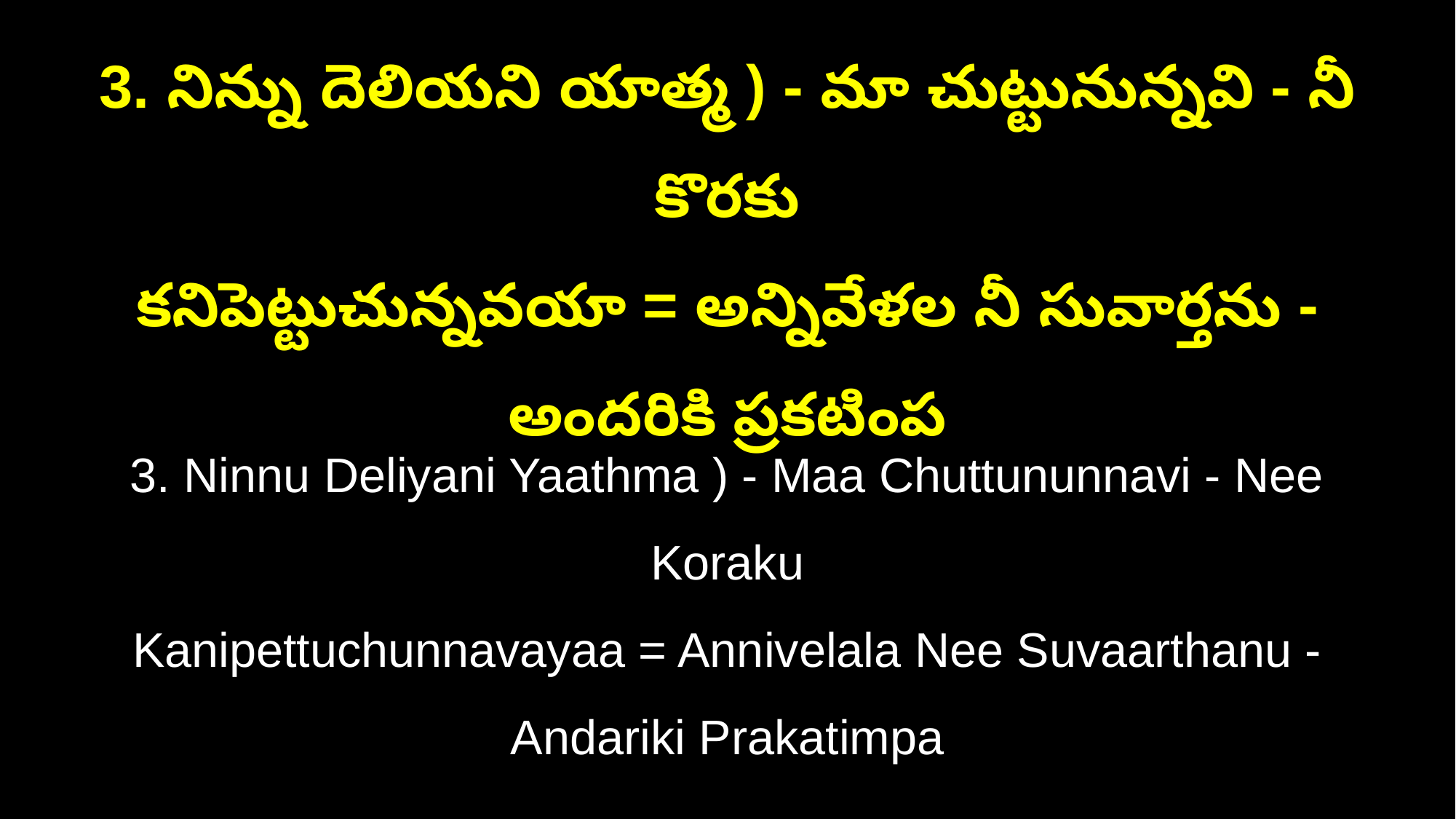

3. నిన్ను దెలియని యాత్మ ) - మా చుట్టునున్నవి - నీ కొరకు
కనిపెట్టుచున్నవయా = అన్నివేళల నీ సువార్తను - అందరికి ప్రకటింప
3. Ninnu Deliyani Yaathma ) - Maa Chuttununnavi - Nee Koraku
Kanipettuchunnavayaa = Annivelala Nee Suvaarthanu - Andariki Prakatimpa